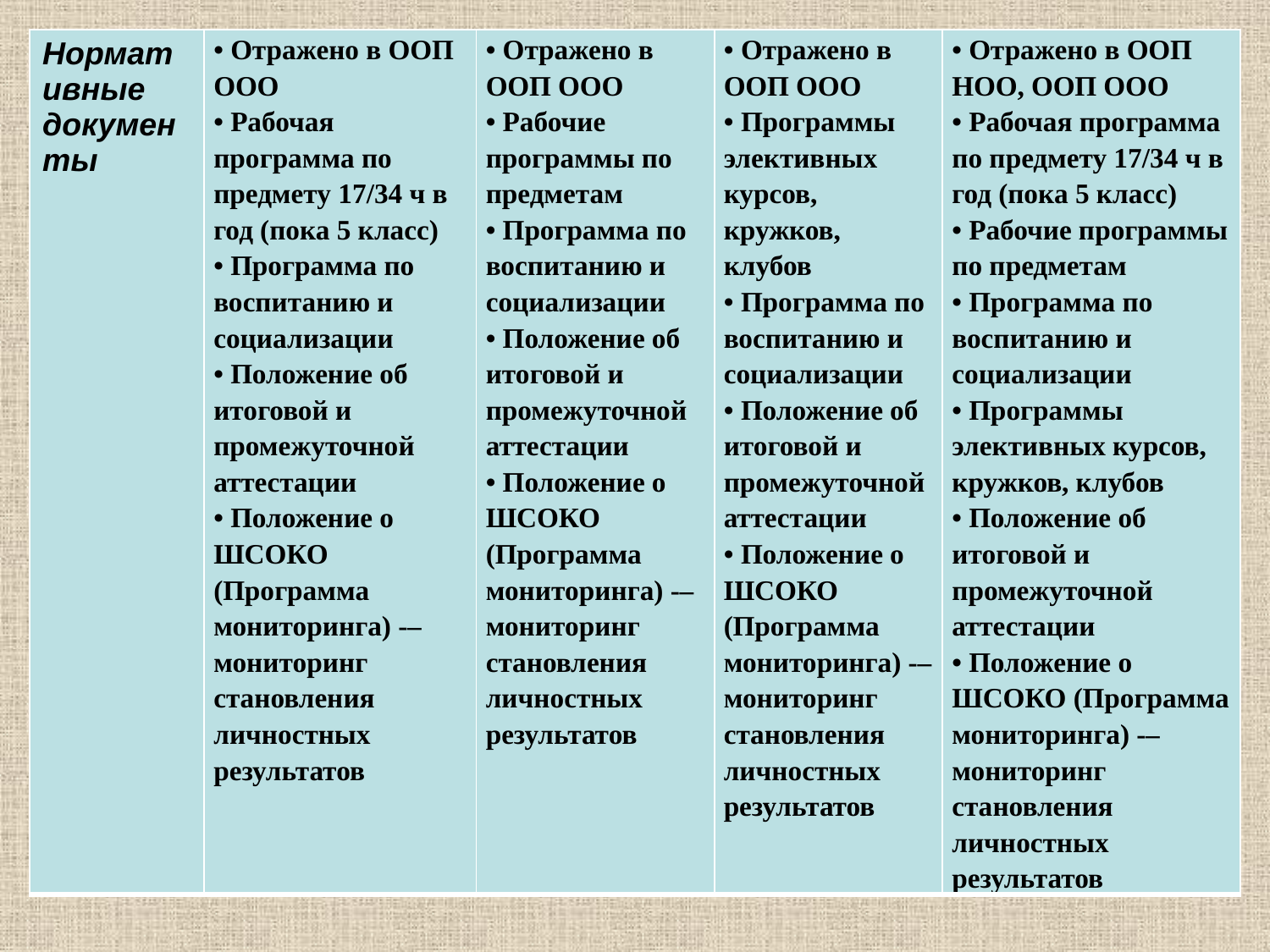

| Нормативные документы | • Отражено в ООП ООО • Рабочая программа по предмету 17/34 ч в год (пока 5 класс) • Программа по воспитанию и социализации • Положение об итоговой и промежуточной аттестации • Положение о ШСОКО (Программа мониторинга) -– мониторинг становления личностных результатов | • Отражено в ООП ООО • Рабочие программы по предметам • Программа по воспитанию и социализации • Положение об итоговой и промежуточной аттестации • Положение о ШСОКО (Программа мониторинга) -– мониторинг становления личностных результатов | • Отражено в ООП ООО • Программы элективных курсов, кружков, клубов • Программа по воспитанию и социализации • Положение об итоговой и промежуточной аттестации • Положение о ШСОКО (Программа мониторинга) -– мониторинг становления личностных результатов | • Отражено в ООП НОО, ООП ООО • Рабочая программа по предмету 17/34 ч в год (пока 5 класс) • Рабочие программы по предметам • Программа по воспитанию и социализации • Программы элективных курсов, кружков, клубов • Положение об итоговой и промежуточной аттестации • Положение о ШСОКО (Программа мониторинга) -– мониторинг становления личностных результатов |
| --- | --- | --- | --- | --- |
#